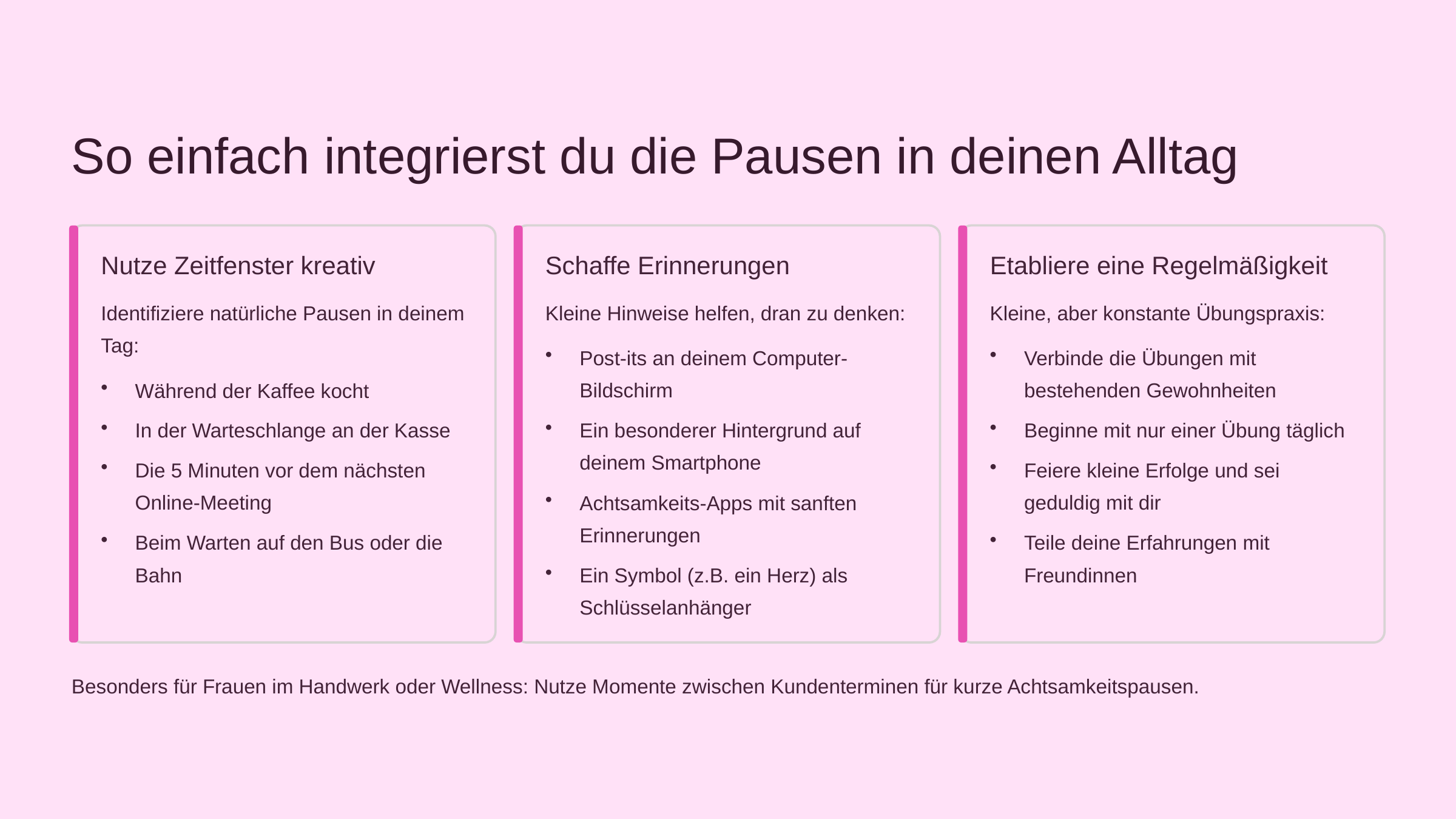

So einfach integrierst du die Pausen in deinen Alltag

Nutze Zeitfenster kreativ
Schaffe Erinnerungen
Etabliere eine Regelmäßigkeit
Identifiziere natürliche Pausen in deinem Tag:
Kleine Hinweise helfen, dran zu denken:
Kleine, aber konstante Übungspraxis:
Post-its an deinem Computer-Bildschirm
Verbinde die Übungen mit bestehenden Gewohnheiten
Während der Kaffee kocht
In der Warteschlange an der Kasse
Ein besonderer Hintergrund auf deinem Smartphone
Beginne mit nur einer Übung täglich
Die 5 Minuten vor dem nächsten Online-Meeting
Feiere kleine Erfolge und sei geduldig mit dir
Achtsamkeits-Apps mit sanften Erinnerungen
Beim Warten auf den Bus oder die Bahn
Teile deine Erfahrungen mit Freundinnen
Ein Symbol (z.B. ein Herz) als Schlüsselanhänger
Besonders für Frauen im Handwerk oder Wellness: Nutze Momente zwischen Kundenterminen für kurze Achtsamkeitspausen.